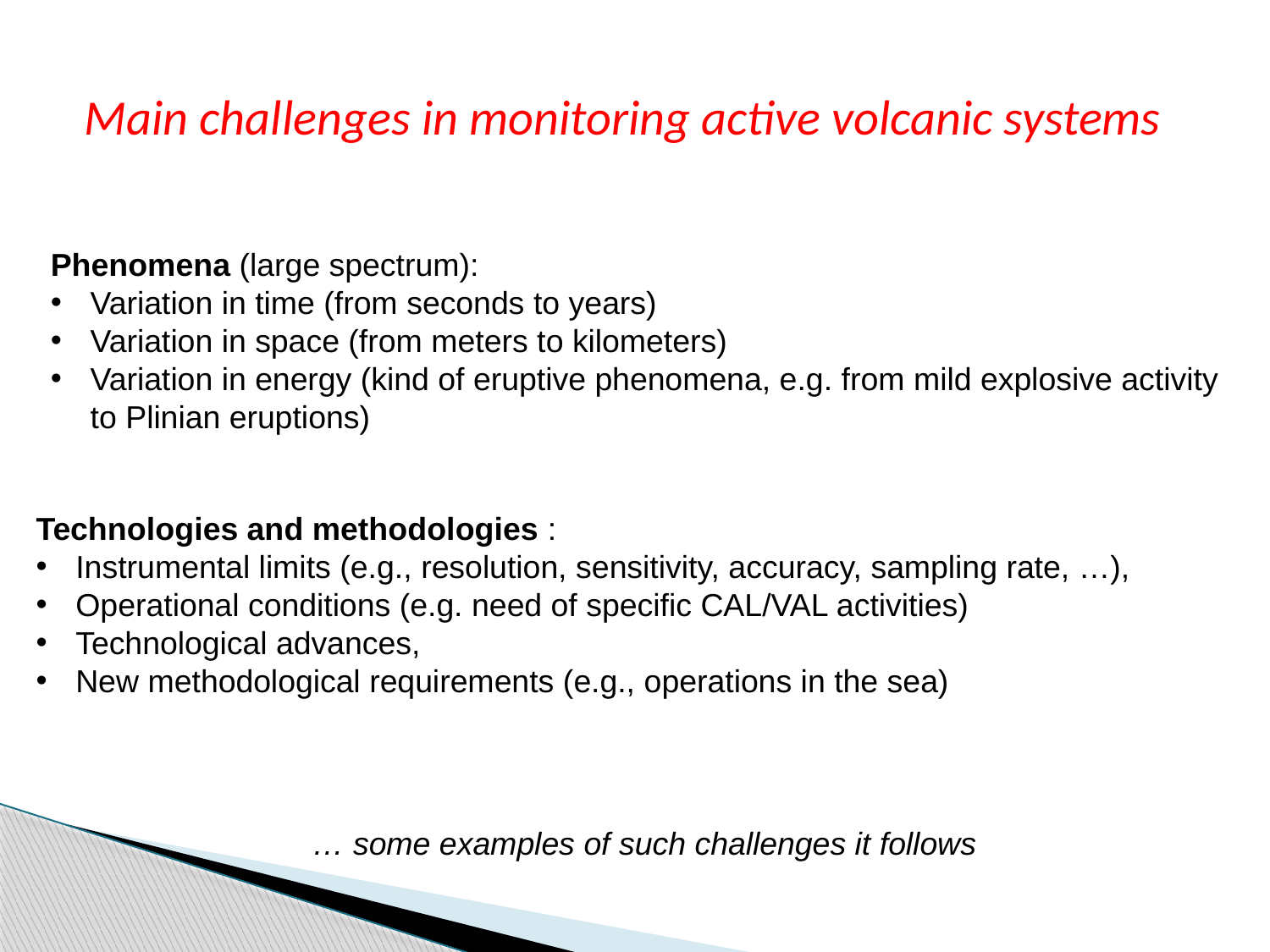

Main challenges in monitoring active volcanic systems
Phenomena (large spectrum):
Variation in time (from seconds to years)
Variation in space (from meters to kilometers)
Variation in energy (kind of eruptive phenomena, e.g. from mild explosive activity to Plinian eruptions)
Technologies and methodologies :
Instrumental limits (e.g., resolution, sensitivity, accuracy, sampling rate, …),
Operational conditions (e.g. need of specific CAL/VAL activities)
Technological advances,
New methodological requirements (e.g., operations in the sea)
… some examples of such challenges it follows